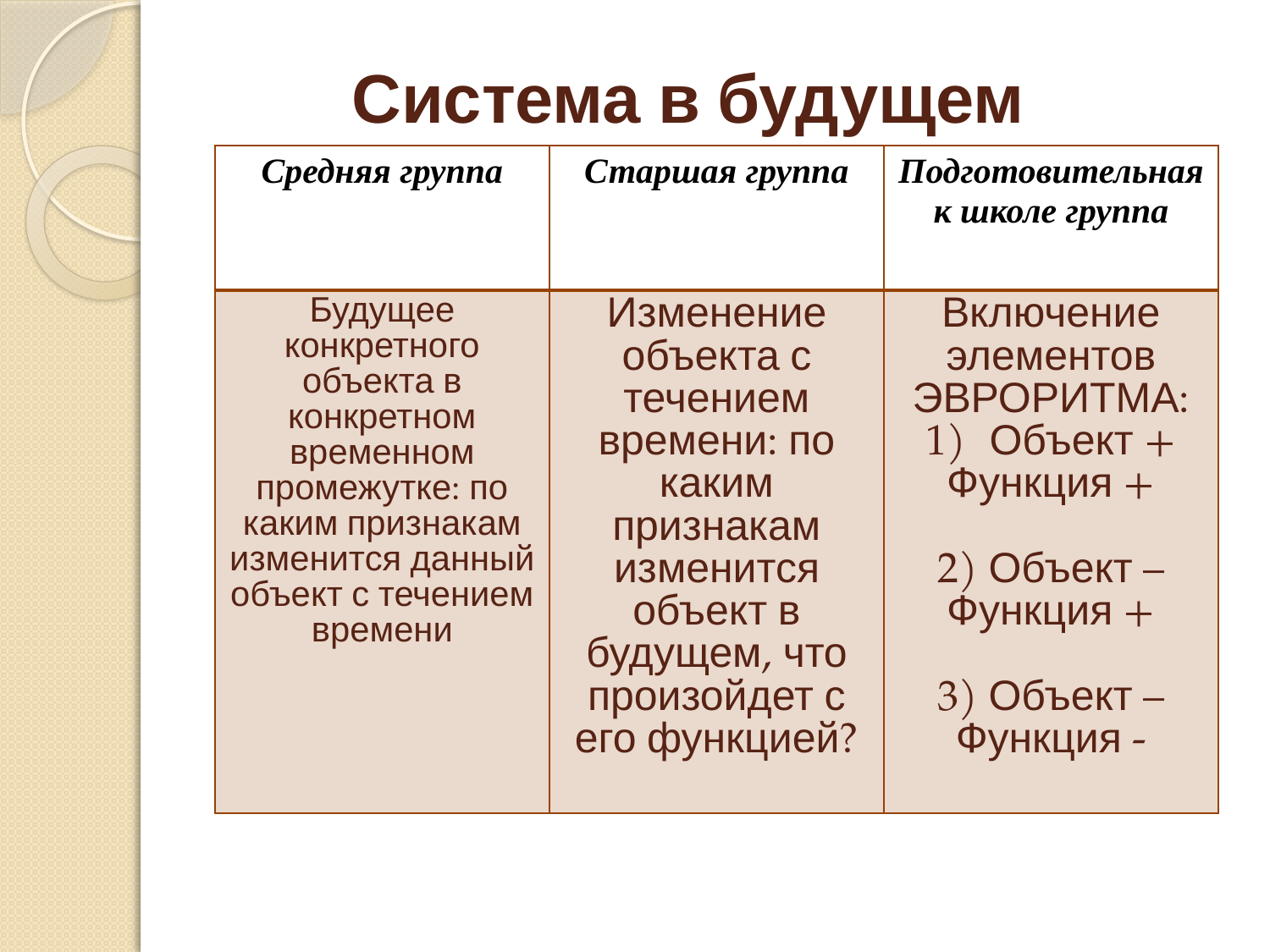

Система в будущем
| Средняя группа | Старшая группа | Подготовительная к школе группа |
| --- | --- | --- |
| Будущее конкретного объекта в конкретном временном промежутке: по каким признакам изменится данный объект с течением времени | Изменение объекта с течением времени: по каким признакам изменится объект в будущем, что произойдет с его функцией? | Включение элементов ЭВРОРИТМА: Объект + Функция + 2) Объект – Функция + 3) Объект – Функция - |